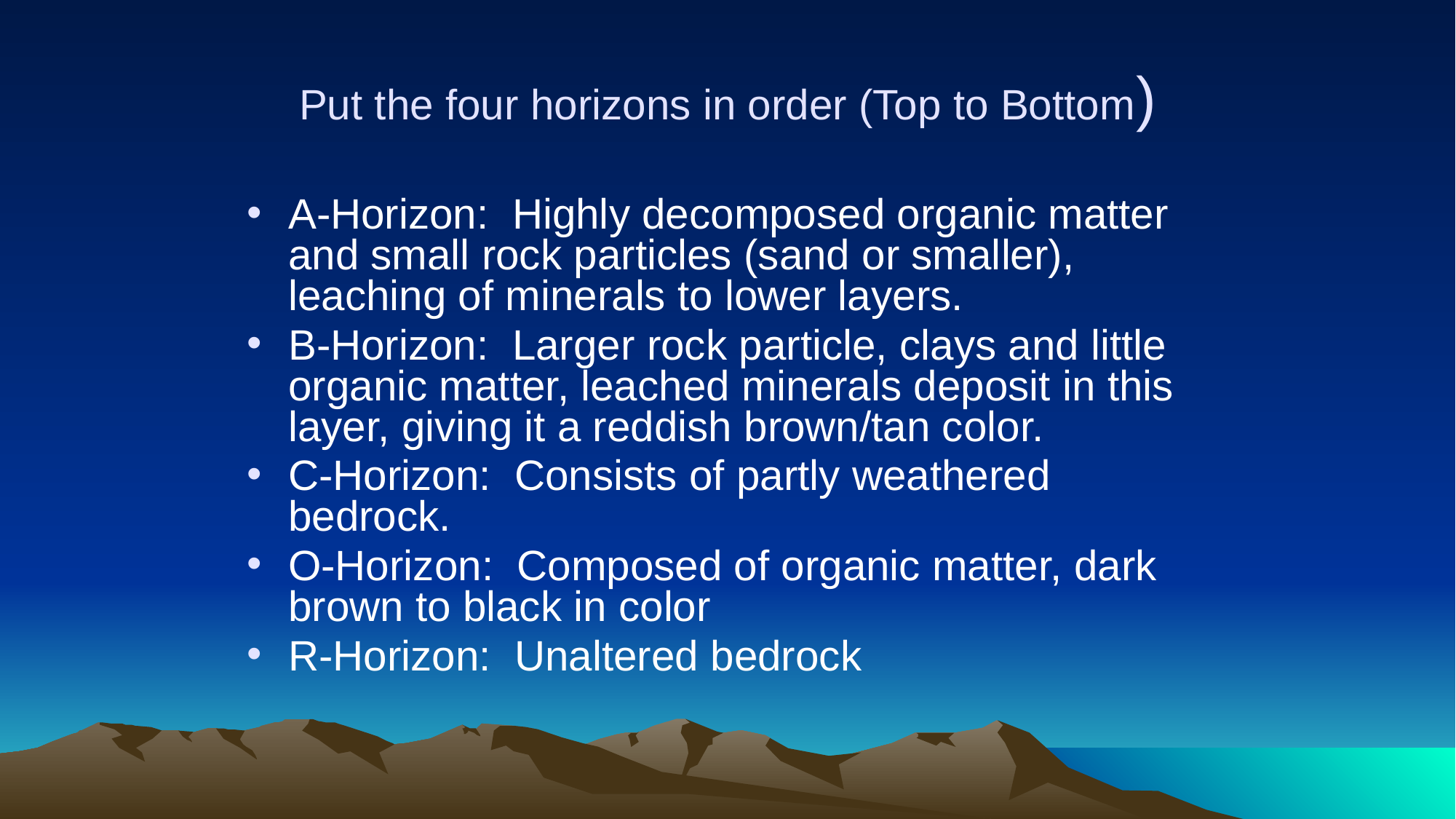

# Put the four horizons in order (Top to Bottom)
A-Horizon:  Highly decomposed organic matter and small rock particles (sand or smaller), leaching of minerals to lower layers.
B-Horizon:  Larger rock particle, clays and little organic matter, leached minerals deposit in this layer, giving it a reddish brown/tan color.
C-Horizon:  Consists of partly weathered bedrock.
O-Horizon:  Composed of organic matter, dark brown to black in color
R-Horizon:  Unaltered bedrock